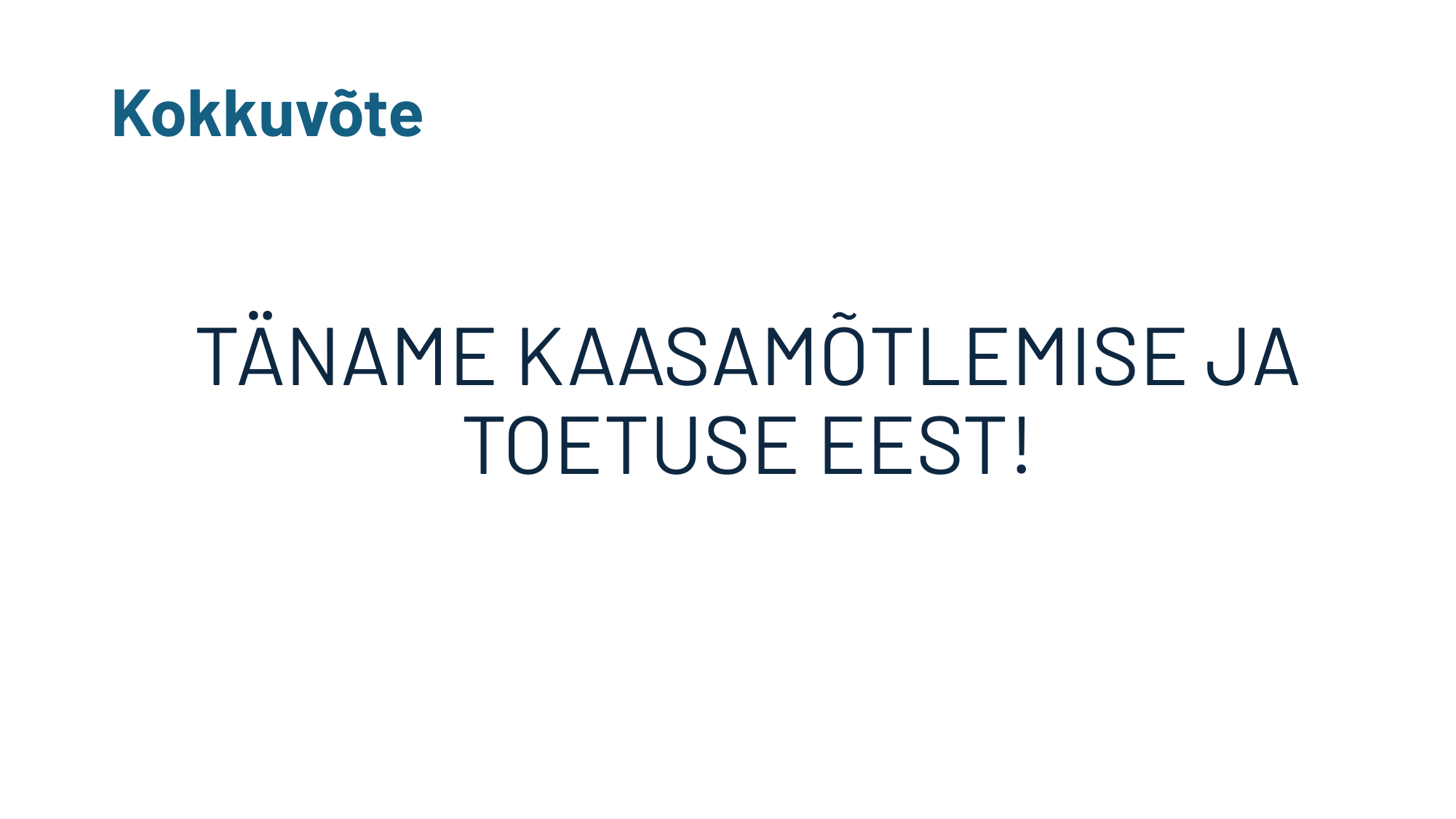

# Kokkuvõte

TÄNAME KAASAMÕTLEMISE JA TOETUSE EEST!